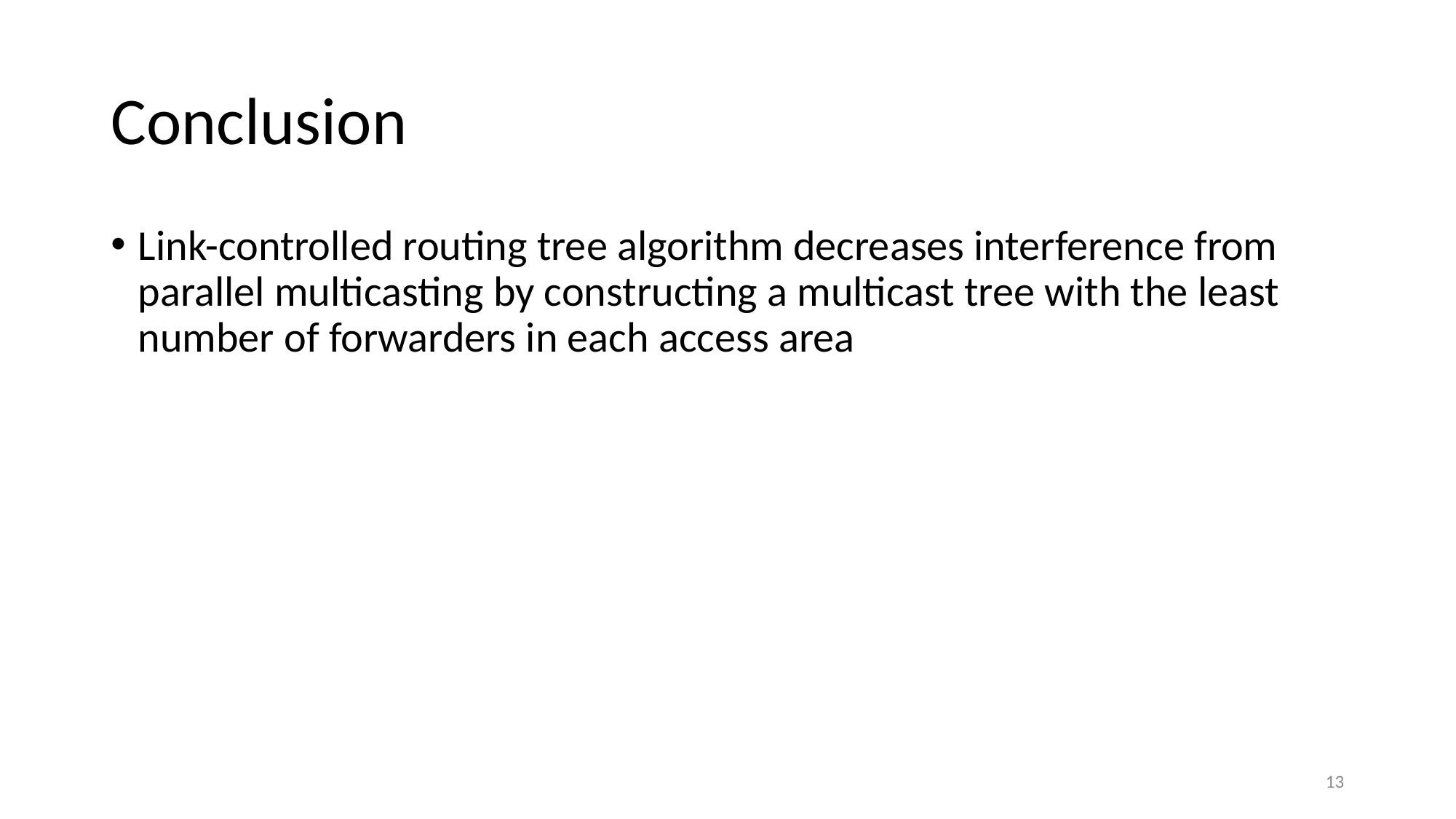

# Conclusion
Link-controlled routing tree algorithm decreases interference from parallel multicasting by constructing a multicast tree with the least number of forwarders in each access area
13